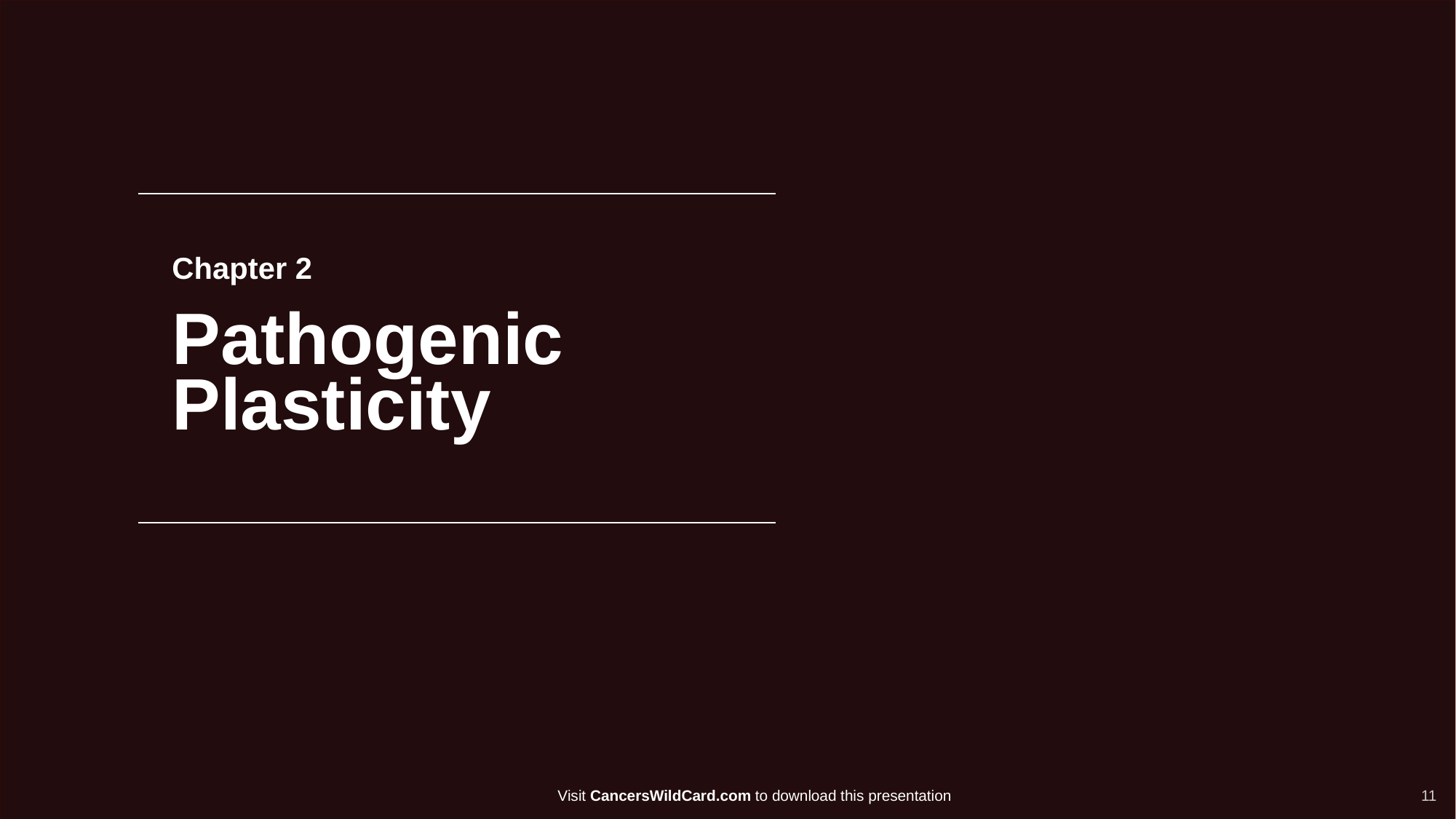

Chapter 2
Pathogenic Plasticity
Visit CancersWildCard.com to download this presentation
11